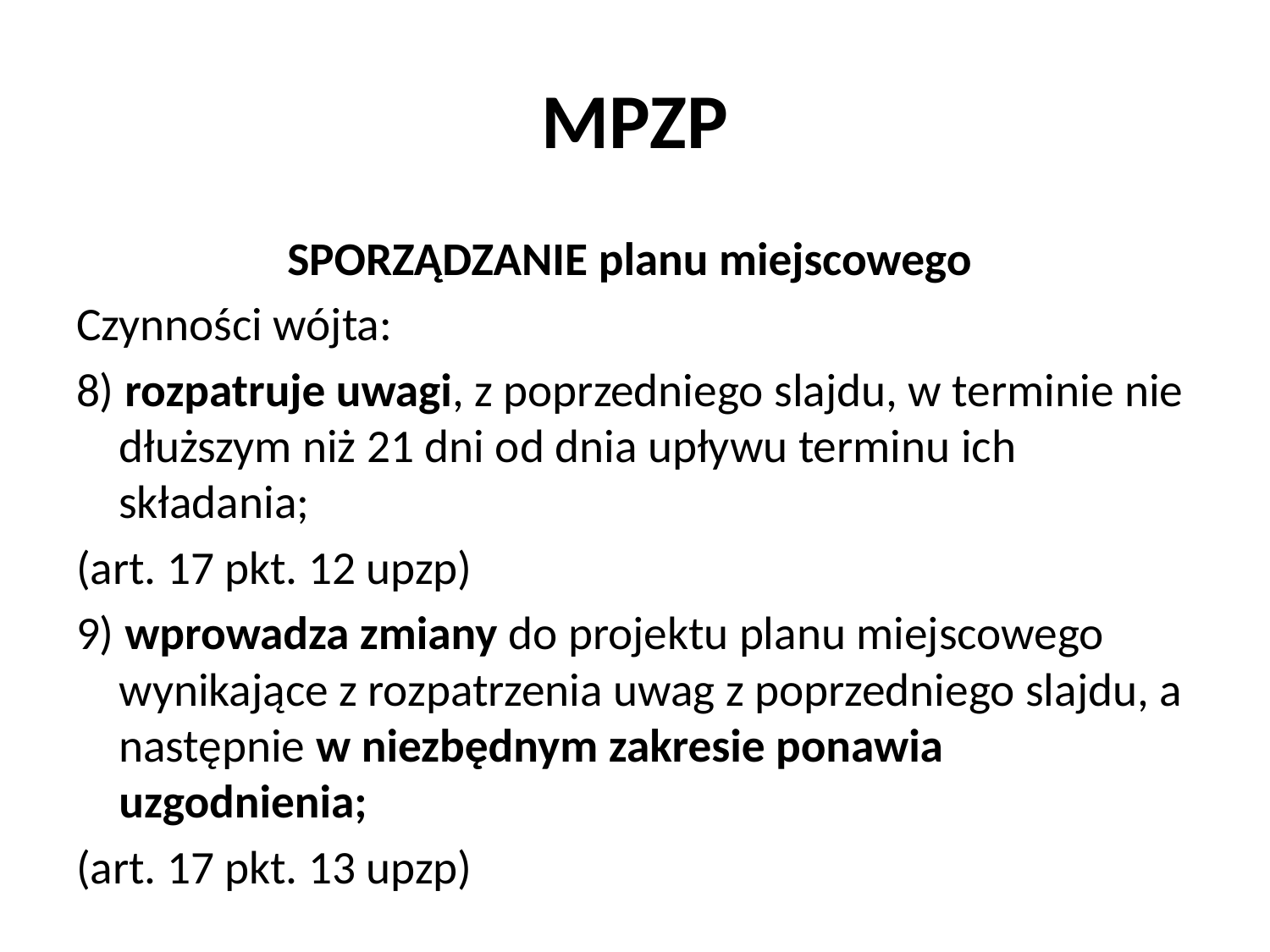

# MPZP
SPORZĄDZANIE planu miejscowego
Czynności wójta:
8) rozpatruje uwagi, z poprzedniego slajdu, w terminie nie dłuższym niż 21 dni od dnia upływu terminu ich składania;
(art. 17 pkt. 12 upzp)
9) wprowadza zmiany do projektu planu miejscowego wynikające z rozpatrzenia uwag z poprzedniego slajdu, a następnie w niezbędnym zakresie ponawia uzgodnienia;
(art. 17 pkt. 13 upzp)